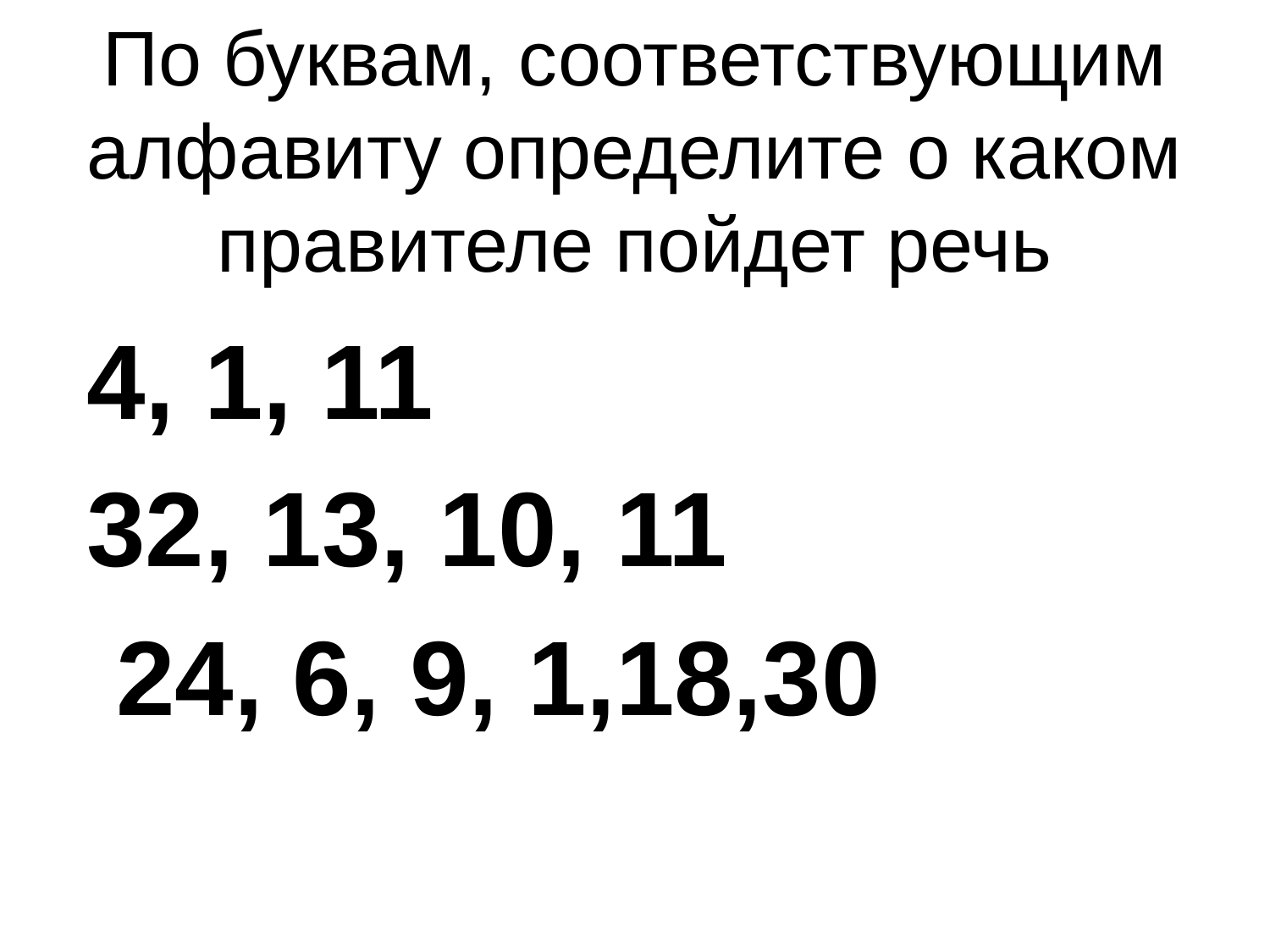

# По буквам, соответствующим алфавиту определите о каком правителе пойдет речь
4, 1, 11
32, 13, 10, 11
 24, 6, 9, 1,18,30